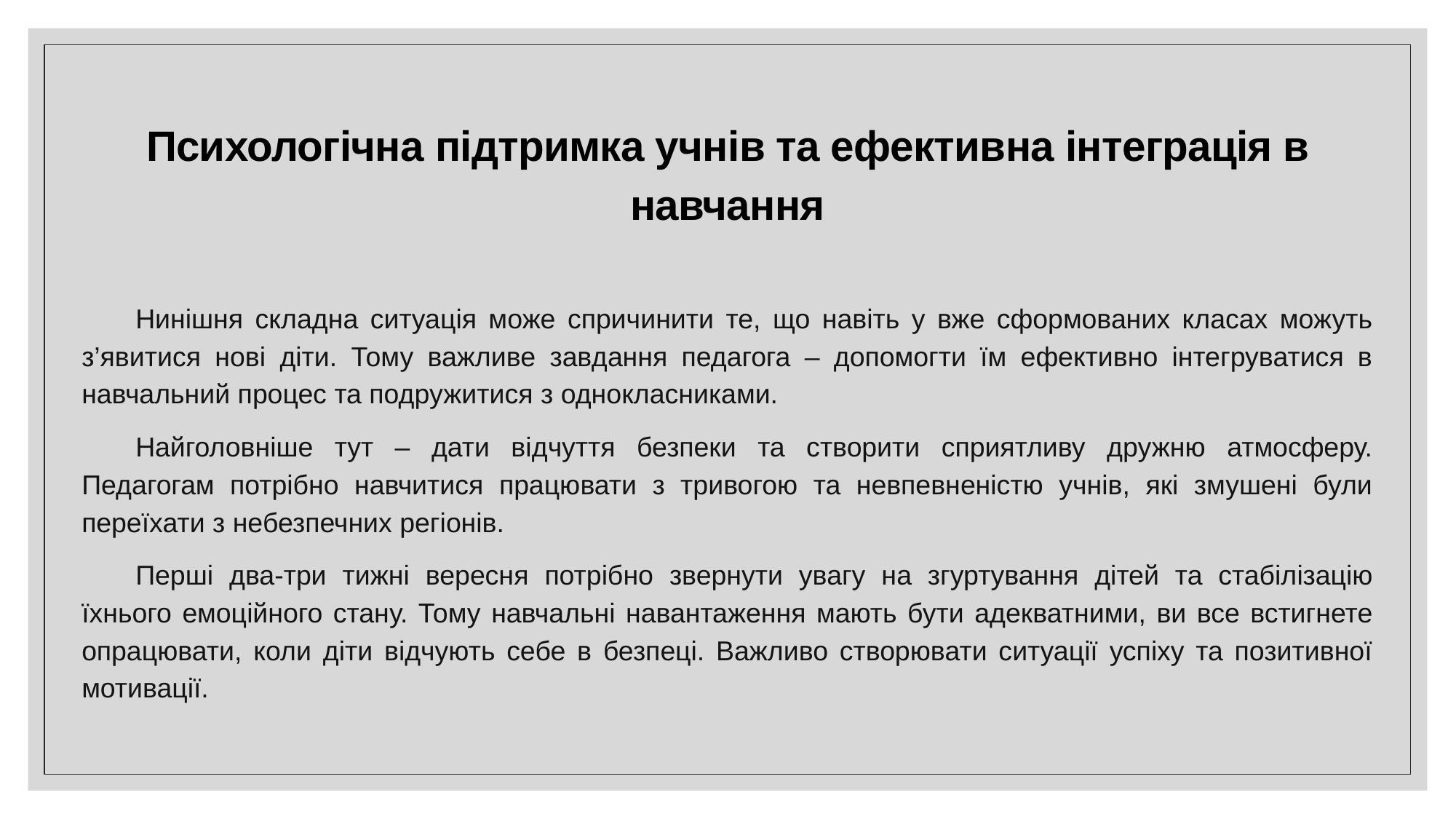

Психологічна підтримка учнів та ефективна інтеграція в навчання

Нинішня складна ситуація може спричинити те, що навіть у вже сформованих класах можуть з’явитися нові діти. Тому важливе завдання педагога – допомогти їм ефективно інтегруватися в навчальний процес та подружитися з однокласниками.
Найголовніше тут – дати відчуття безпеки та створити сприятливу дружню атмосферу. Педагогам потрібно навчитися працювати з тривогою та невпевненістю учнів, які змушені були переїхати з небезпечних регіонів.
Перші два-три тижні вересня потрібно звернути увагу на згуртування дітей та стабілізацію їхнього емоційного стану. Тому навчальні навантаження мають бути адекватними, ви все встигнете опрацювати, коли діти відчують себе в безпеці. Важливо створювати ситуації успіху та позитивної мотивації.